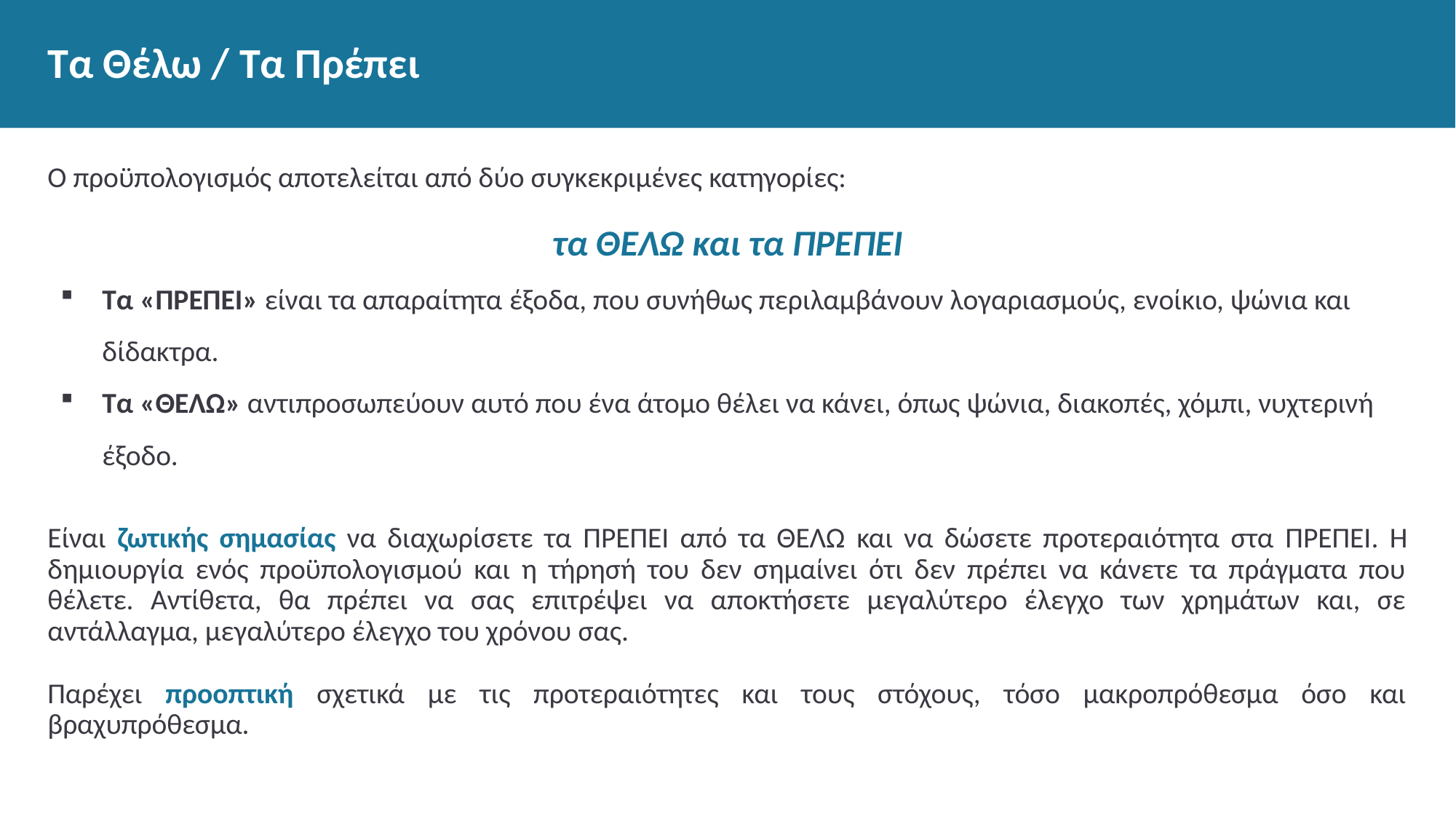

# Τα Θέλω / Τα Πρέπει
Ο προϋπολογισμός αποτελείται από δύο συγκεκριμένες κατηγορίες:

τα ΘΕΛΩ και τα ΠΡΕΠΕΙ
Τα «ΠΡΕΠΕΙ» είναι τα απαραίτητα έξοδα, που συνήθως περιλαμβάνουν λογαριασμούς, ενοίκιο, ψώνια και δίδακτρα.
Τα «ΘΕΛΩ» αντιπροσωπεύουν αυτό που ένα άτομο θέλει να κάνει, όπως ψώνια, διακοπές, χόμπι, νυχτερινή έξοδο.

Είναι ζωτικής σημασίας να διαχωρίσετε τα ΠΡΕΠΕΙ από τα ΘΕΛΩ και να δώσετε προτεραιότητα στα ΠΡΕΠΕΙ. Η δημιουργία ενός προϋπολογισμού και η τήρησή του δεν σημαίνει ότι δεν πρέπει να κάνετε τα πράγματα που θέλετε. Αντίθετα, θα πρέπει να σας επιτρέψει να αποκτήσετε μεγαλύτερο έλεγχο των χρημάτων και, σε αντάλλαγμα, μεγαλύτερο έλεγχο του χρόνου σας.

Παρέχει προοπτική σχετικά με τις προτεραιότητες και τους στόχους, τόσο μακροπρόθεσμα όσο και βραχυπρόθεσμα.